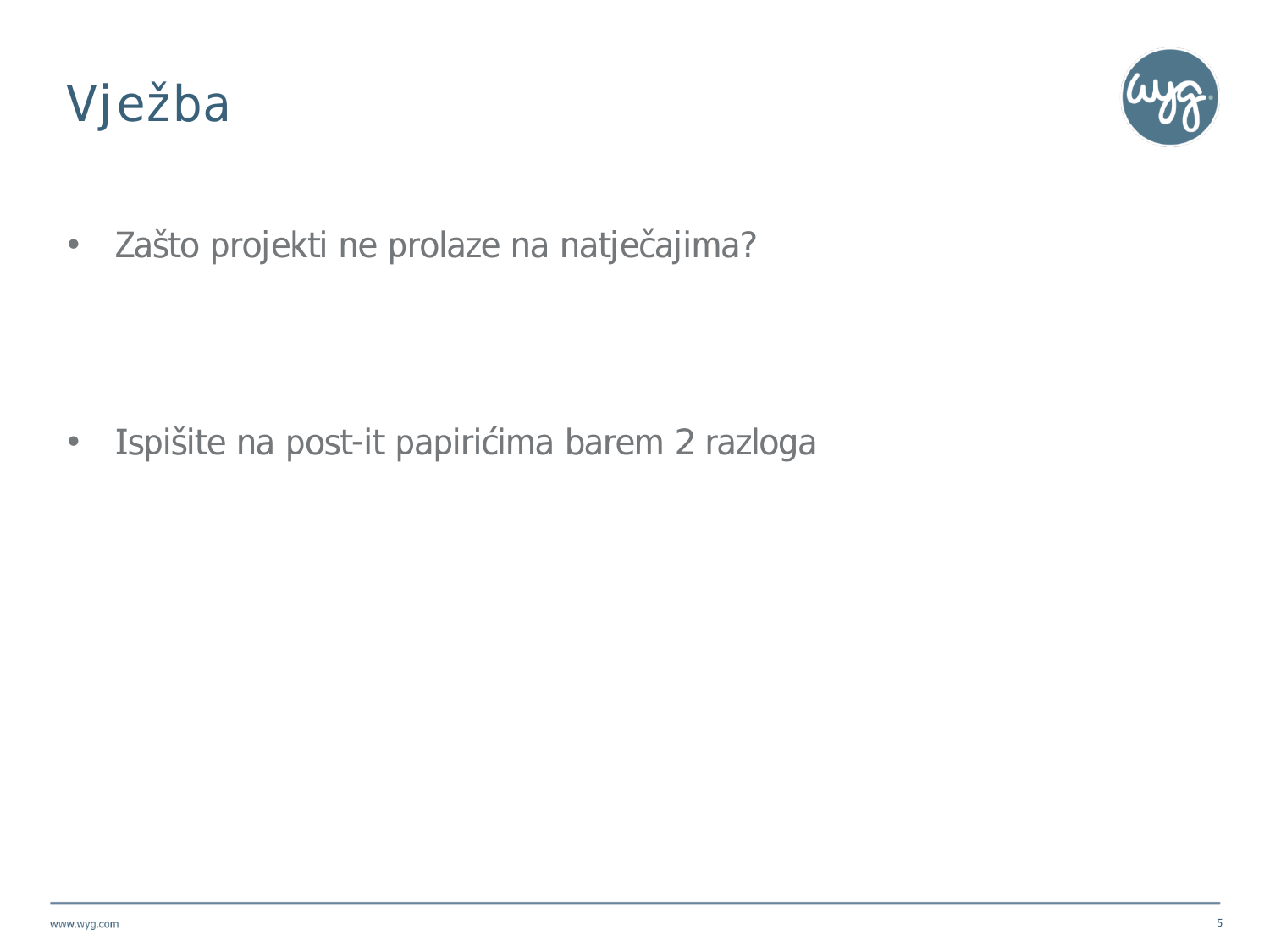

# Vježba
Zašto projekti ne prolaze na natječajima?

Ispišite na post-it papirićima barem 2 razloga